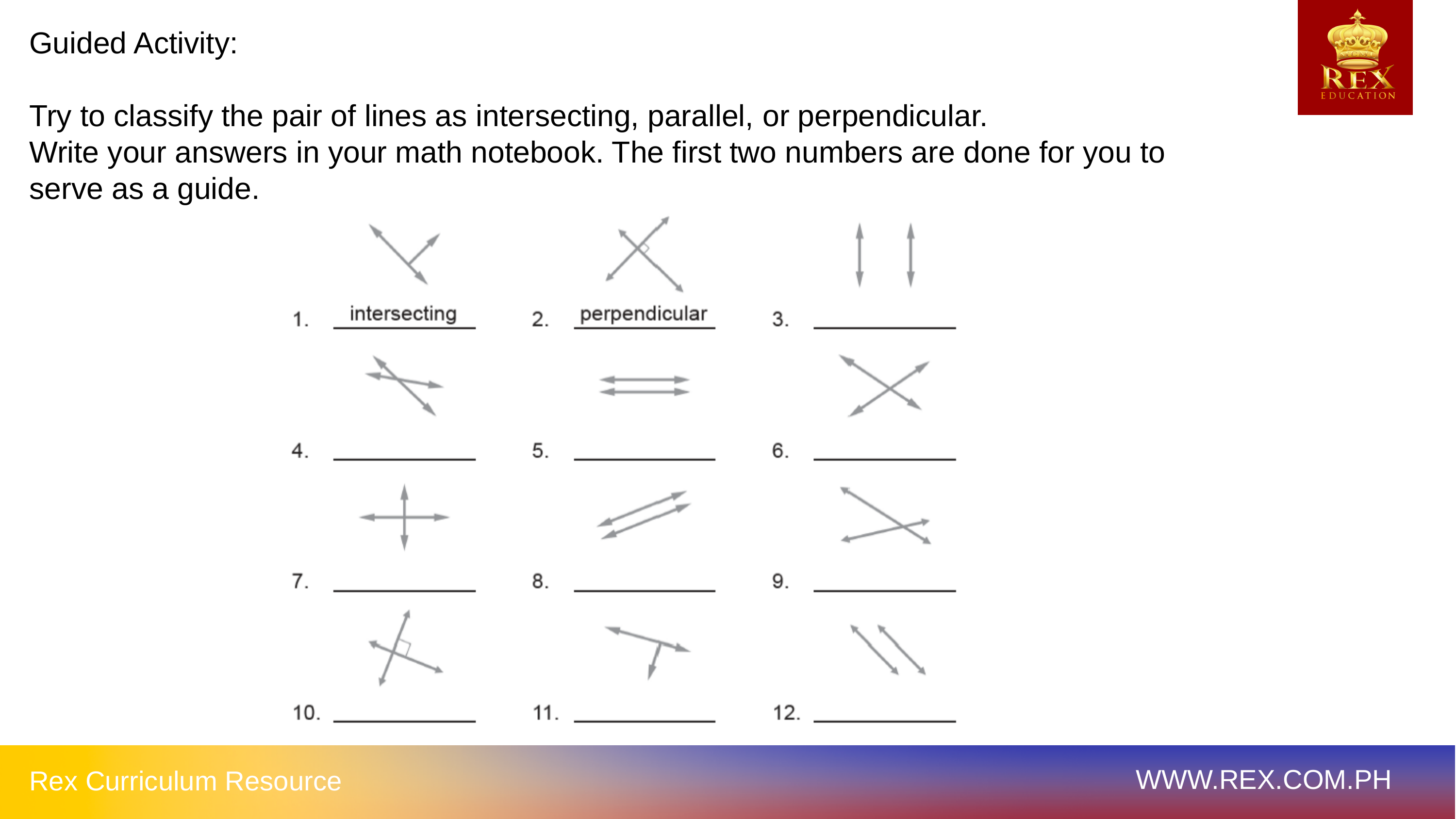

Guided Activity:

Try to classify the pair of lines as intersecting, parallel, or perpendicular.
Write your answers in your math notebook. The first two numbers are done for you to serve as a guide.

WWW.REX.COM.PH
Rex Curriculum Resource